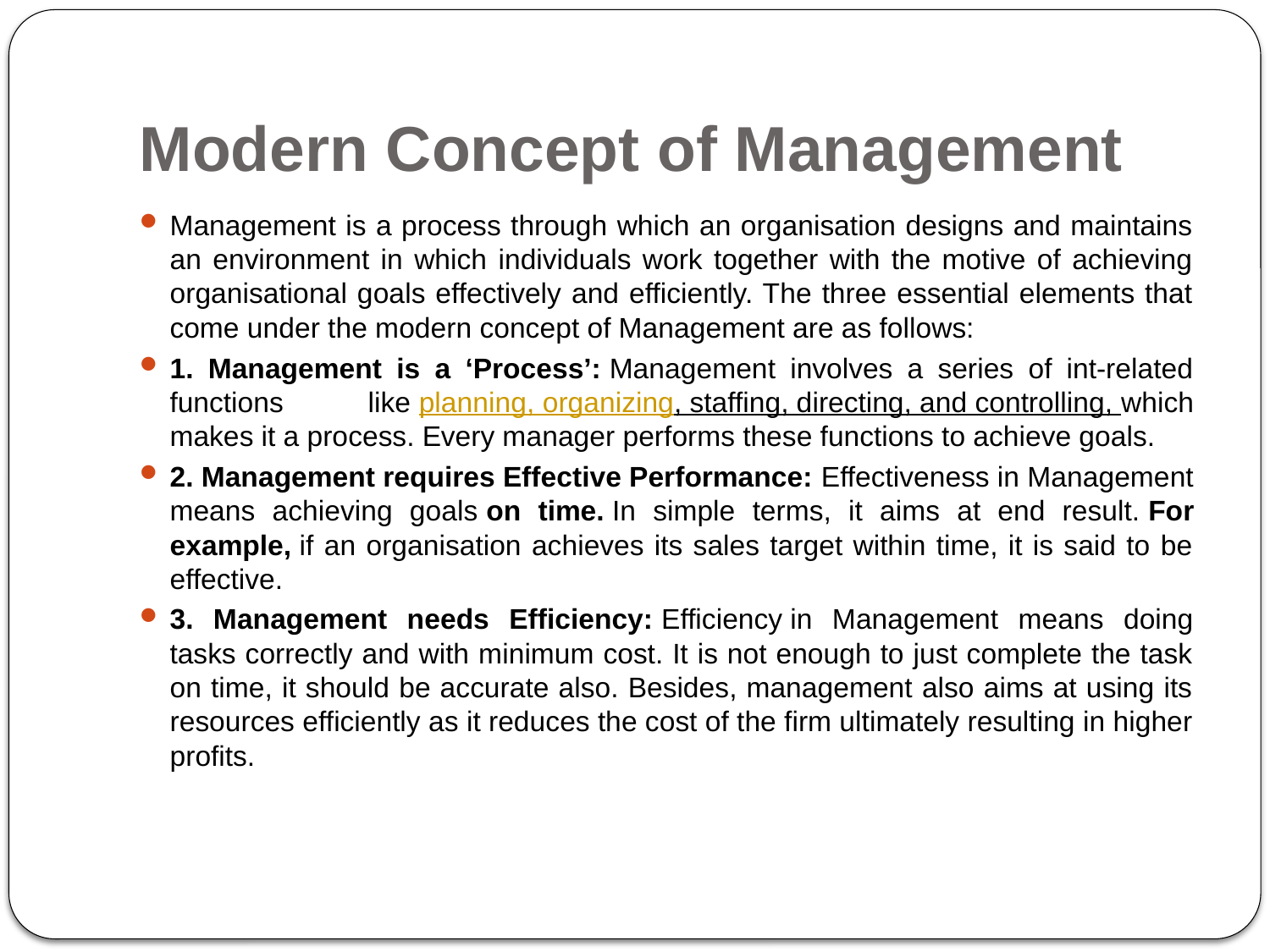

# Modern Concept of Management
Management is a process through which an organisation designs and maintains an environment in which individuals work together with the motive of achieving organisational goals effectively and efficiently. The three essential elements that come under the modern concept of Management are as follows:
1. Management is a ‘Process’: Management involves a series of int-related functions like planning, organizing, staffing, directing, and controlling, which makes it a process. Every manager performs these functions to achieve goals.
2. Management requires Effective Performance: Effectiveness in Management means achieving goals on time. In simple terms, it aims at end result. For example, if an organisation achieves its sales target within time, it is said to be effective.
3. Management needs Efficiency: Efficiency in Management means doing tasks correctly and with minimum cost. It is not enough to just complete the task on time, it should be accurate also. Besides, management also aims at using its resources efficiently as it reduces the cost of the firm ultimately resulting in higher profits.